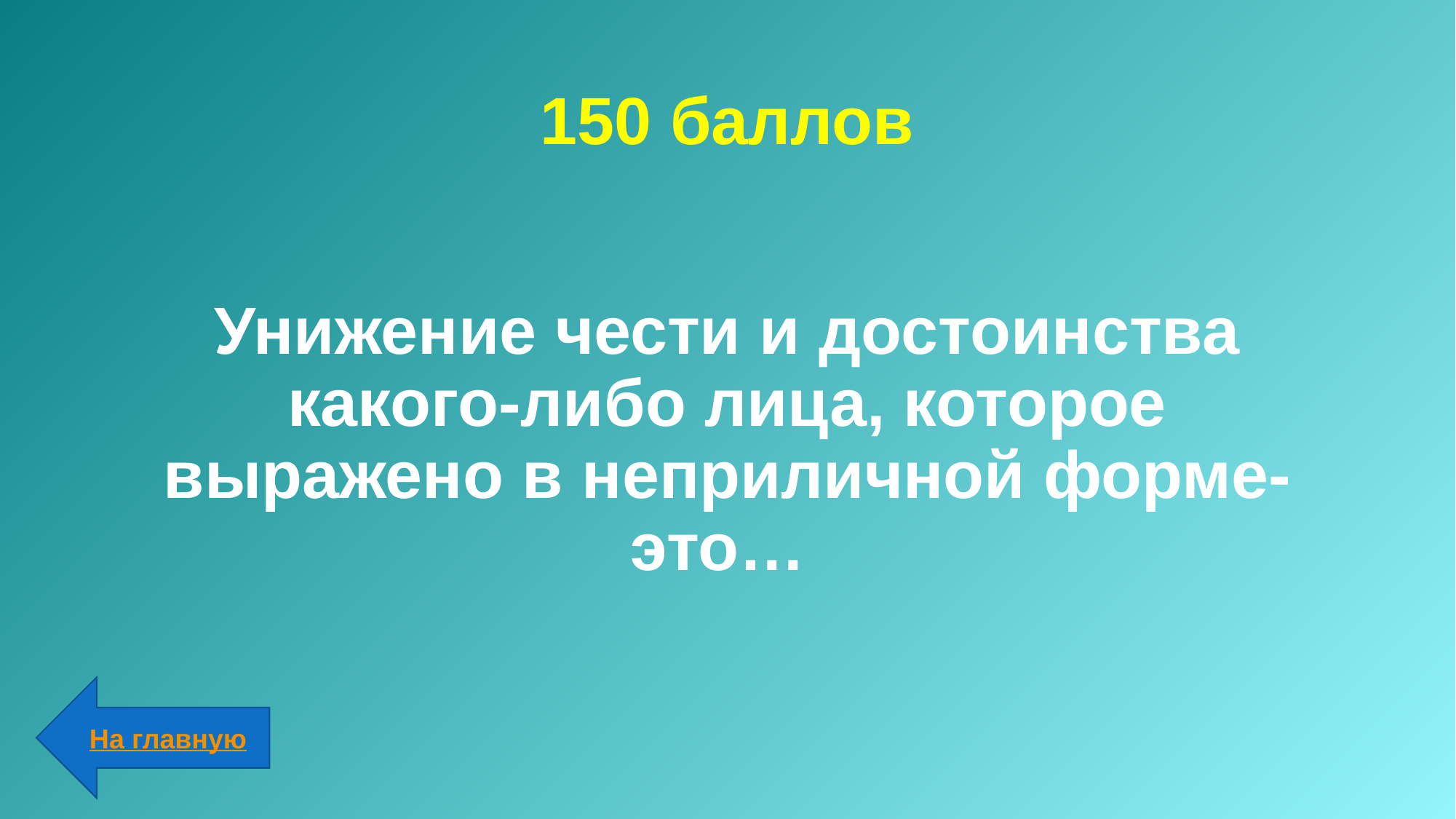

# 150 баллов
Унижение чести и достоинства какого-либо лица, которое выражено в неприличной форме-это…
На главную